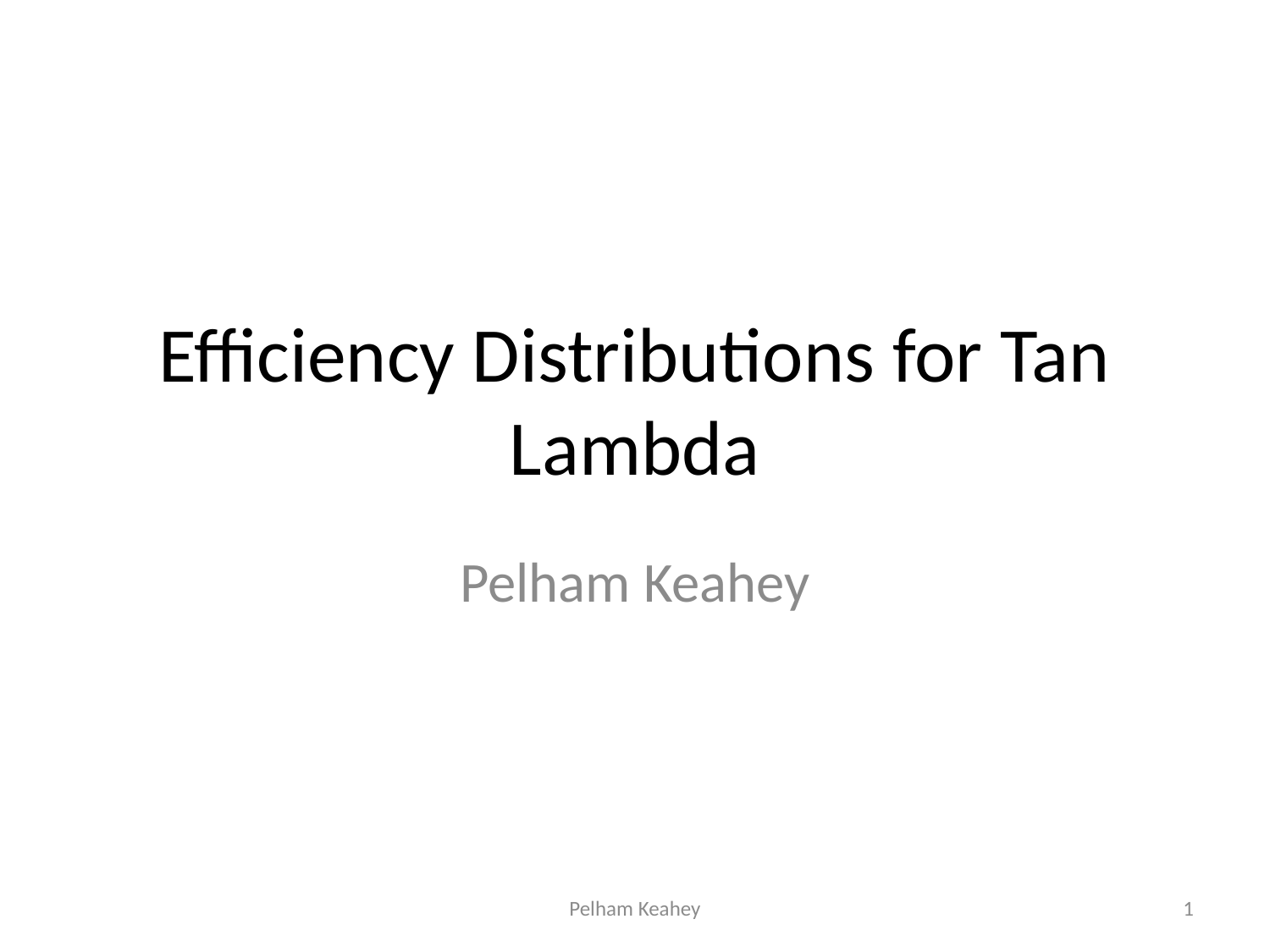

# Efficiency Distributions for Tan Lambda
Pelham Keahey
Pelham Keahey
1